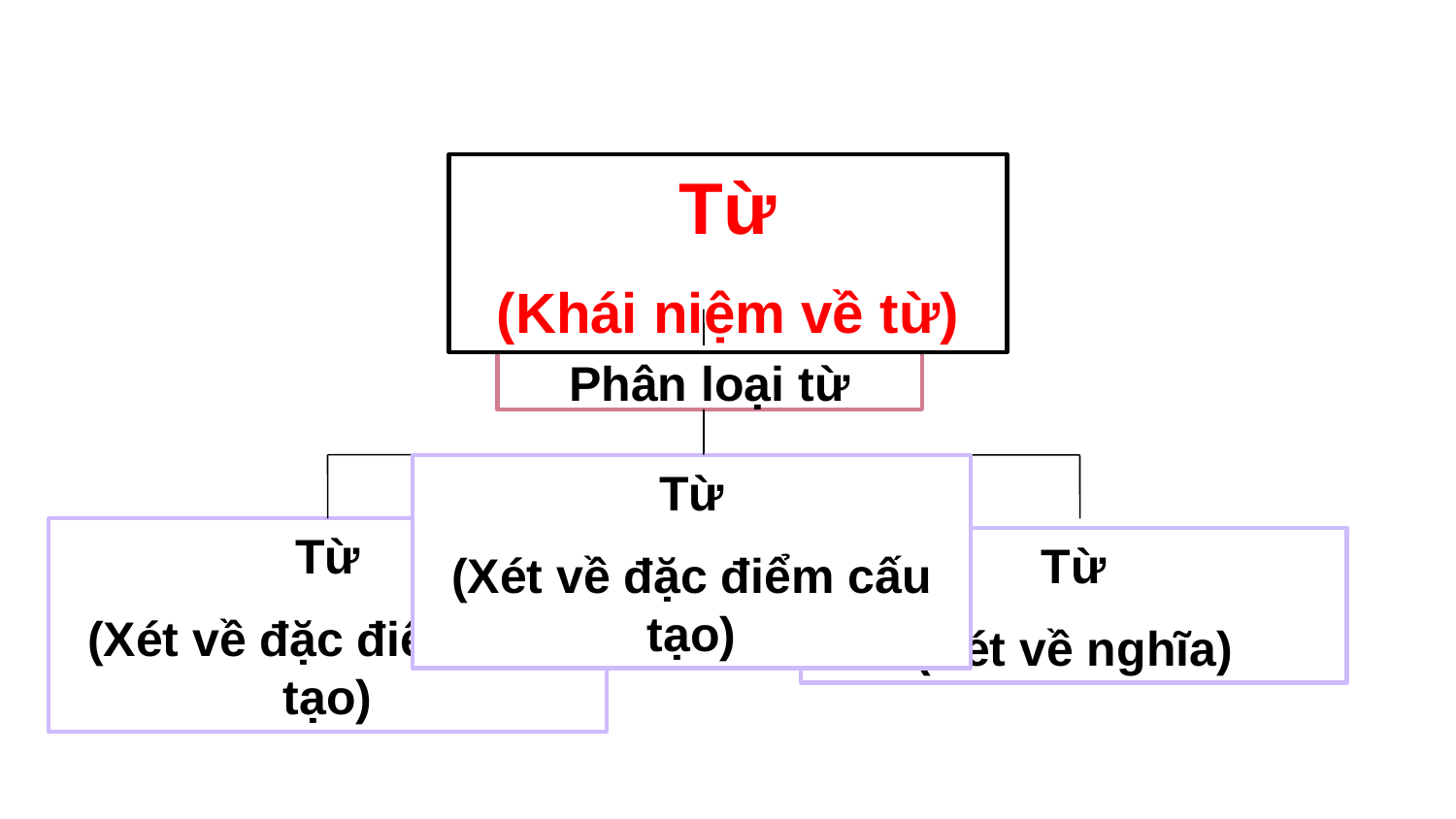

Từ
(Khái niệm về từ)

Phân loại từ

Từ
(Xét về đặc điểm cấu tạo)

Từ
(Xét về đặc điểm cấu tạo)
Từ
(Xét về nghĩa)